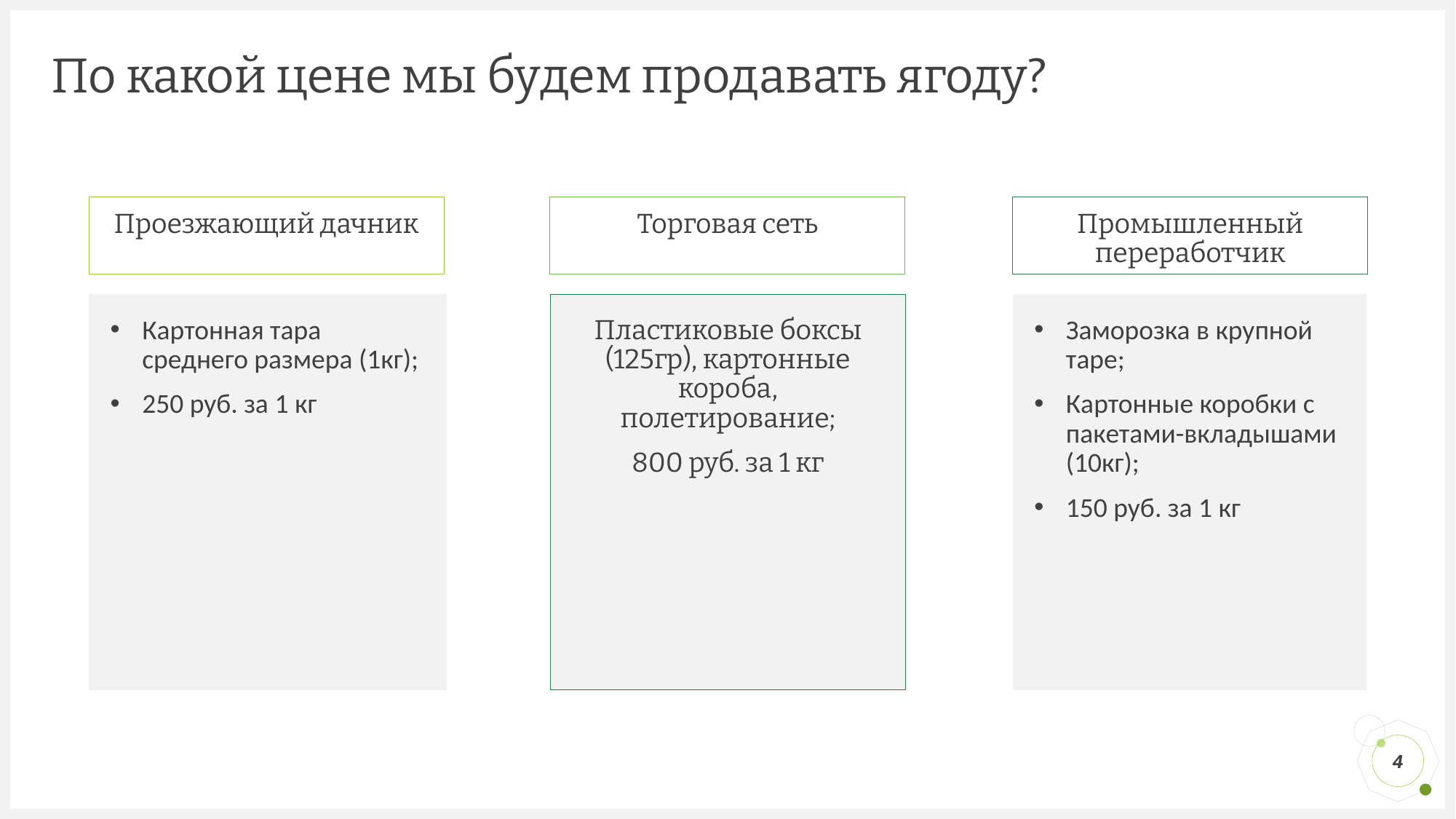

# По какой цене мы будем продавать ягоду?

Торговая сеть
Проезжающий дачник
Промышленный переработчик
Пластиковые боксы (125гр), картонные короба, полетирование;
800 руб. за 1 кг
Заморозка в крупной таре;
Картонные коробки с пакетами-вкладышами (10кг);
150 руб. за 1 кг

Картонная тара среднего размера (1кг);
250 руб. за 1 кг
4